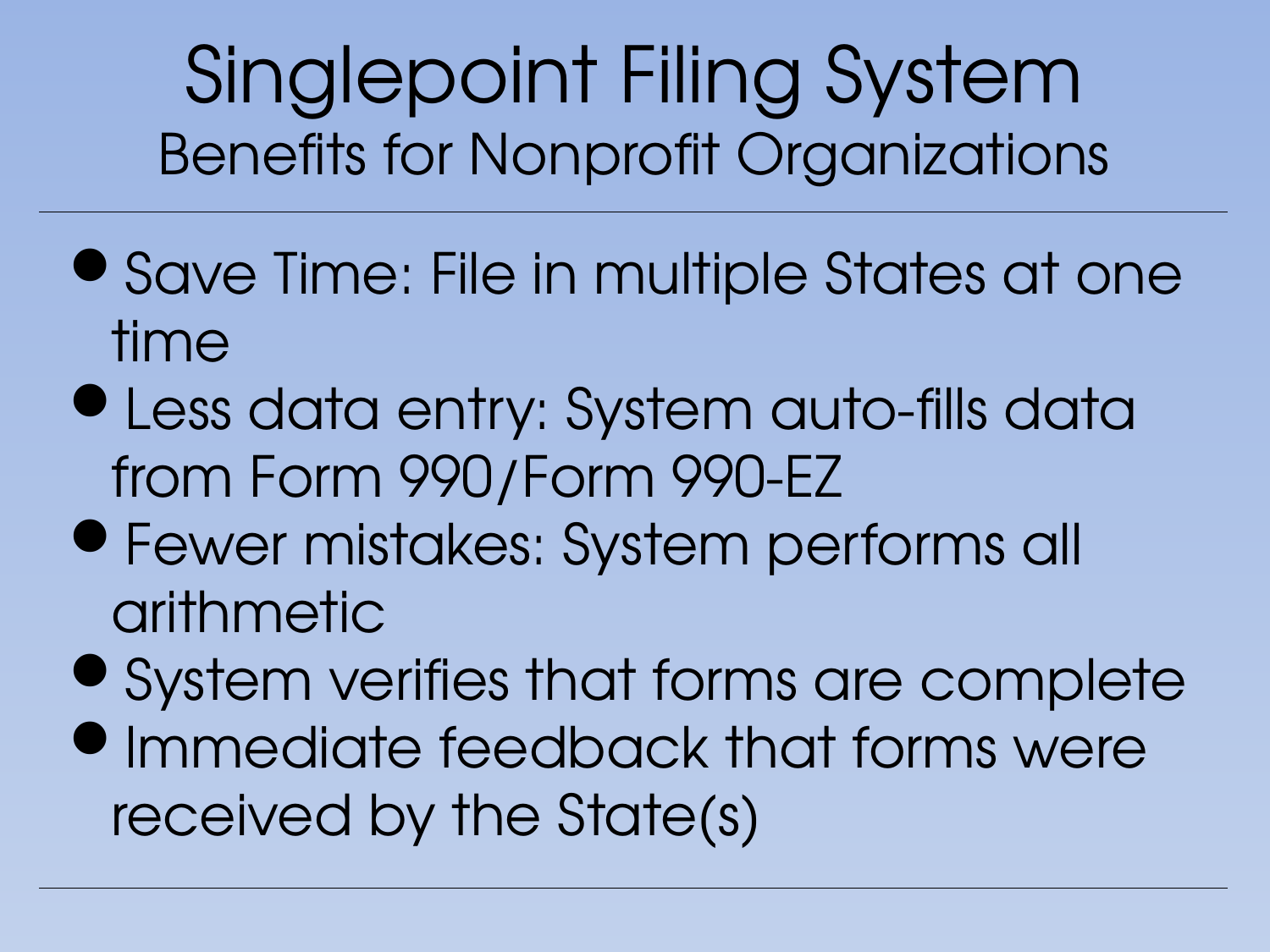

# Singlepoint Filing System Benefits for Nonprofit Organizations
Save Time: File in multiple States at one time
Less data entry: System auto-fills data from Form 990/Form 990-EZ
Fewer mistakes: System performs all arithmetic
System verifies that forms are complete
Immediate feedback that forms were received by the State(s)